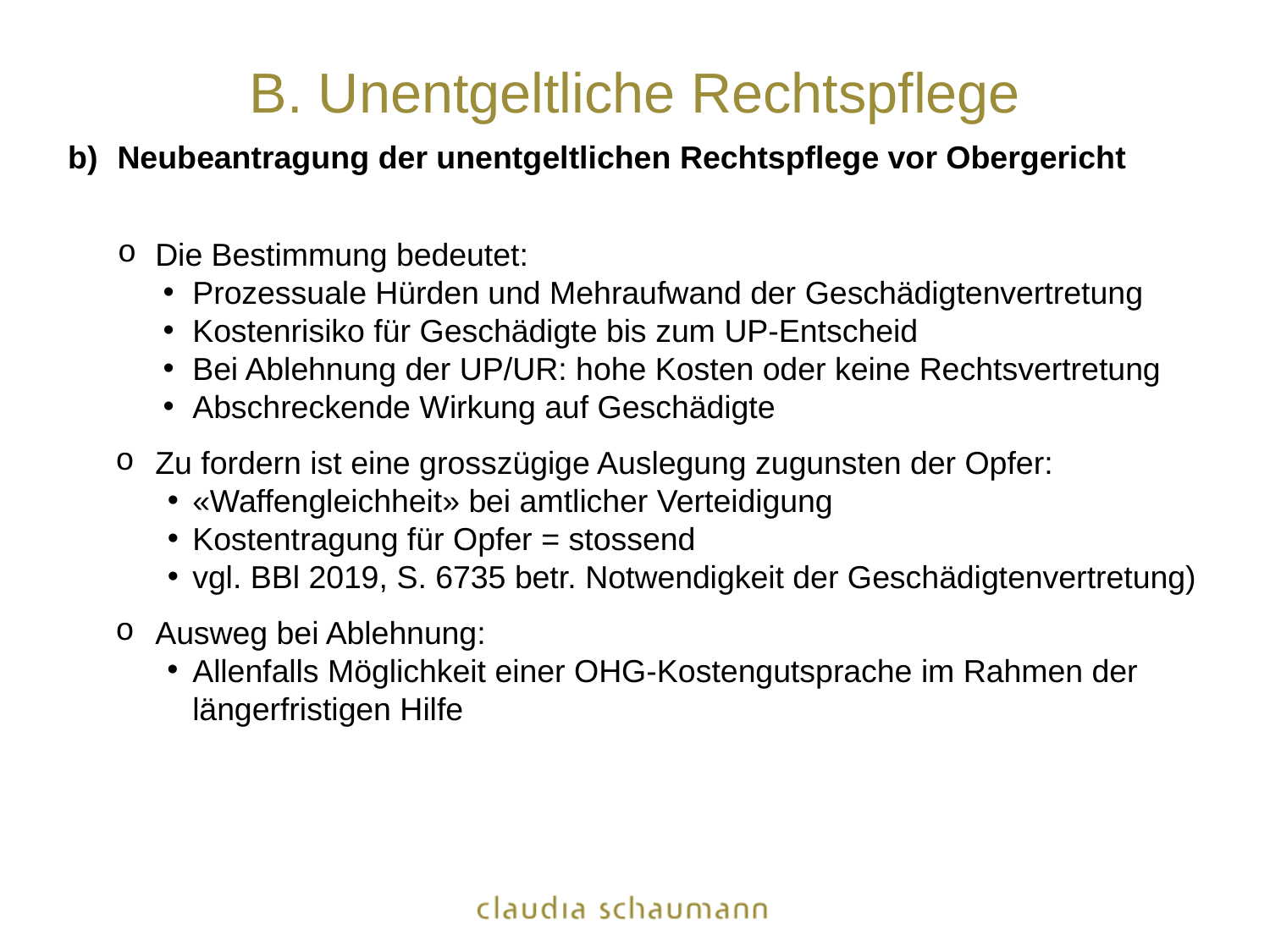

# B. Unentgeltliche Rechtspflege
b)	Neubeantragung der unentgeltlichen Rechtspflege vor Obergericht

Die Bestimmung bedeutet:
Prozessuale Hürden und Mehraufwand der Geschädigtenvertretung
Kostenrisiko für Geschädigte bis zum UP-Entscheid
Bei Ablehnung der UP/UR: hohe Kosten oder keine Rechtsvertretung
Abschreckende Wirkung auf Geschädigte

Zu fordern ist eine grosszügige Auslegung zugunsten der Opfer:
«Waffengleichheit» bei amtlicher Verteidigung
Kostentragung für Opfer = stossend
vgl. BBl 2019, S. 6735 betr. Notwendigkeit der Geschädigtenvertretung)

Ausweg bei Ablehnung:
Allenfalls Möglichkeit einer OHG-Kostengutsprache im Rahmen der längerfristigen Hilfe